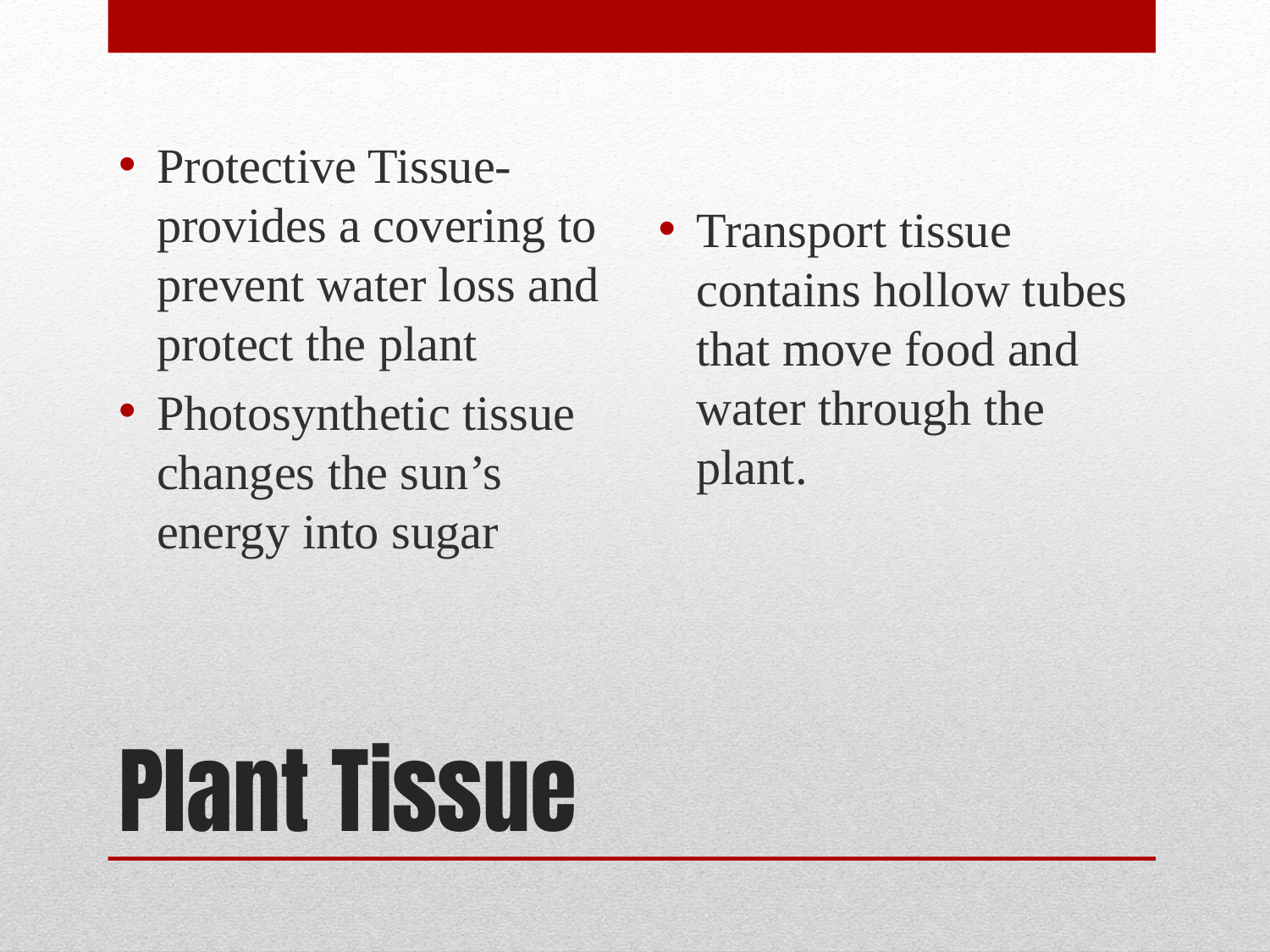

Protective Tissue- provides a covering to prevent water loss and protect the plant
Photosynthetic tissue changes the sun’s energy into sugar
Transport tissue contains hollow tubes that move food and water through the plant.
# Plant Tissue